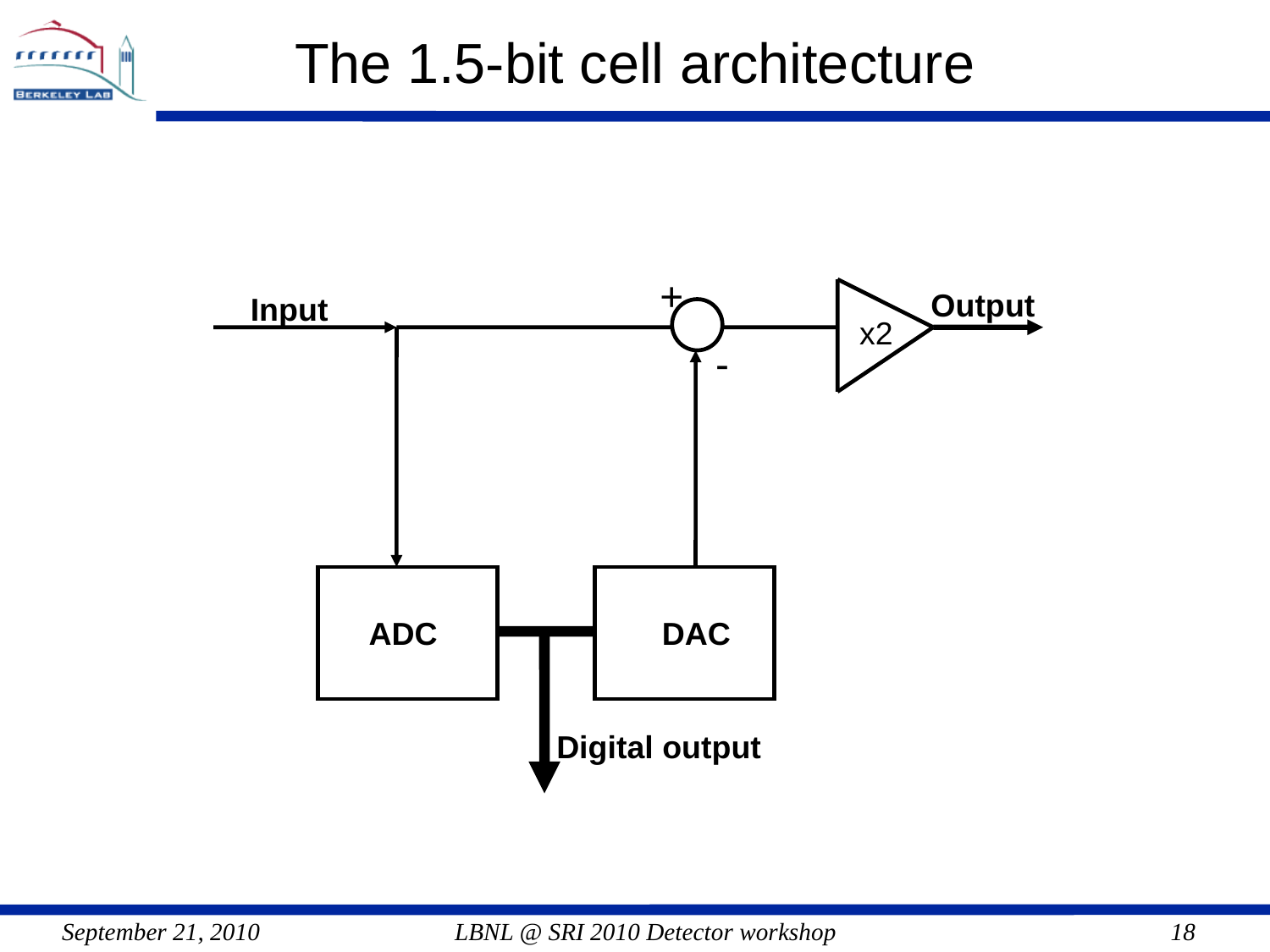

# The 1.5-bit cell architecture
+
Output

Input

x2

-

ADC
 DAC

Digital output